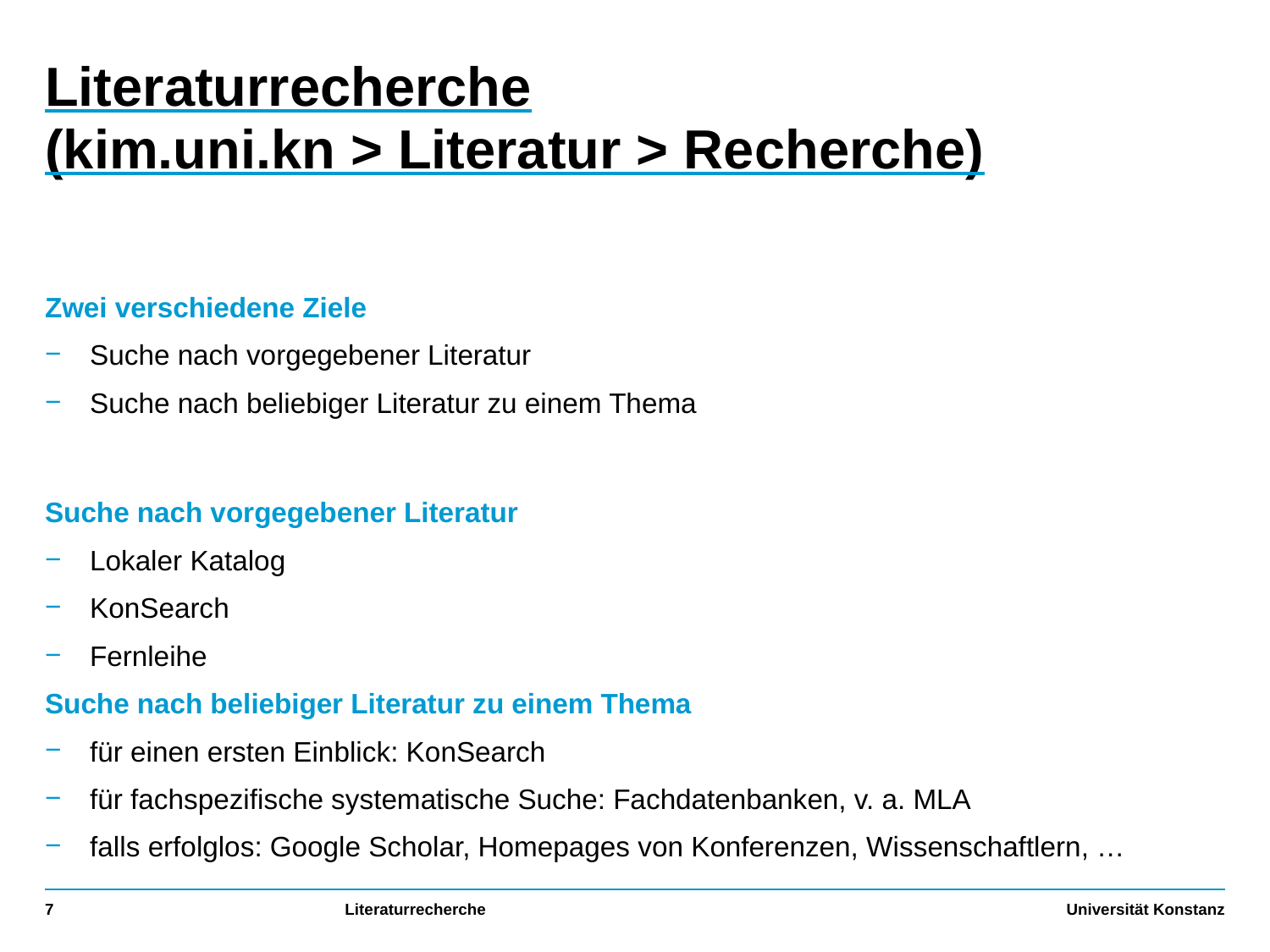

# Literaturrecherche (kim.uni.kn > Literatur > Recherche)
Zwei verschiedene Ziele
Suche nach vorgegebener Literatur
Suche nach beliebiger Literatur zu einem Thema

Suche nach vorgegebener Literatur
Lokaler Katalog
KonSearch
Fernleihe
Suche nach beliebiger Literatur zu einem Thema
für einen ersten Einblick: KonSearch
für fachspezifische systematische Suche: Fachdatenbanken, v. a. MLA
falls erfolglos: Google Scholar, Homepages von Konferenzen, Wissenschaftlern, …
7

Literaturrecherche